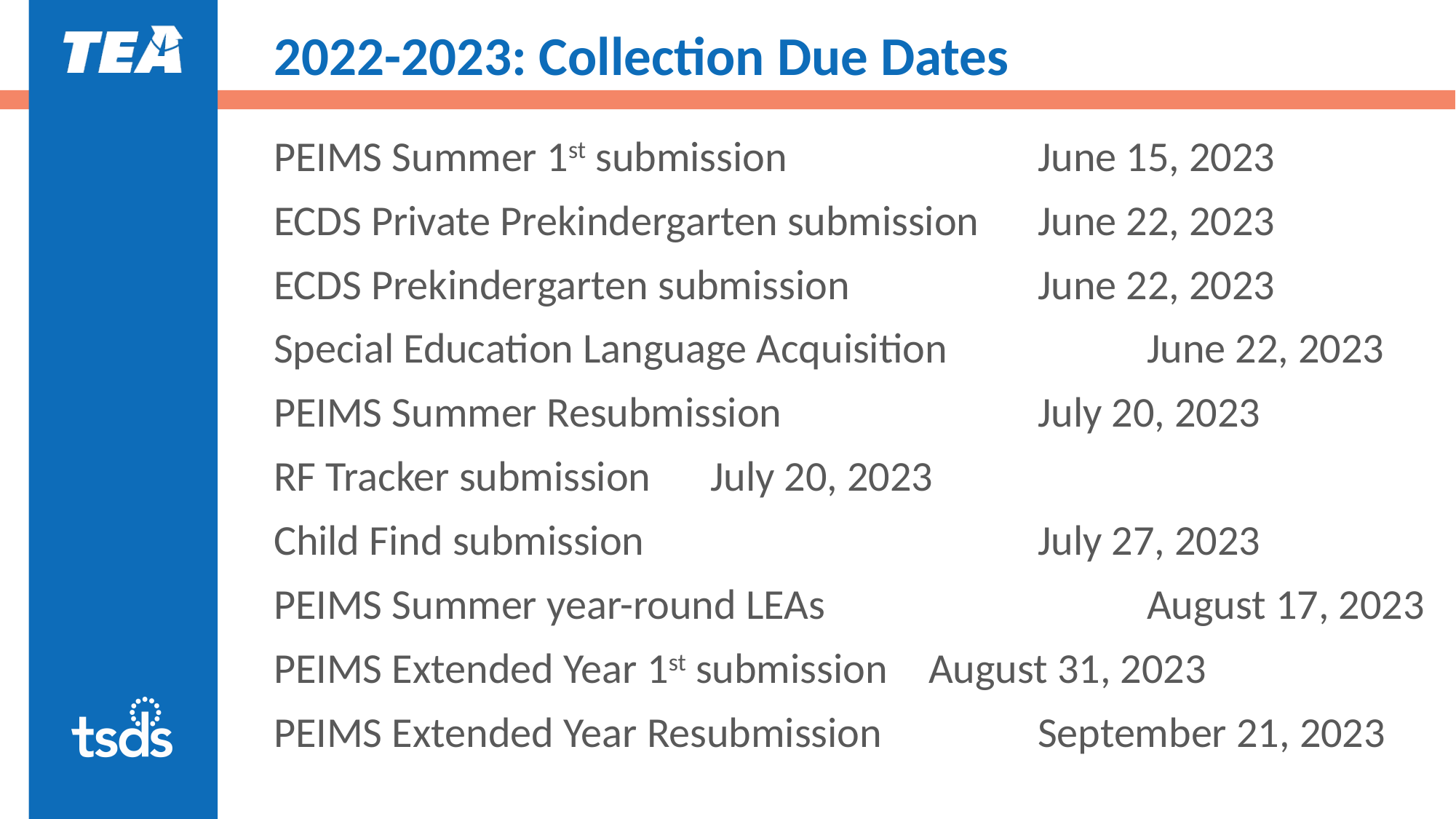

# 2022-2023: Collection Due Dates
PEIMS Summer 1st submission			June 15, 2023
ECDS Private Prekindergarten submission	June 22, 2023
ECDS Prekindergarten submission		June 22, 2023
Special Education Language Acquisition		June 22, 2023
PEIMS Summer Resubmission			July 20, 2023
RF Tracker submission	July 20, 2023
Child Find submission				July 27, 2023
PEIMS Summer year-round LEAs			August 17, 2023
PEIMS Extended Year 1st submission	August 31, 2023
PEIMS Extended Year Resubmission		September 21, 2023